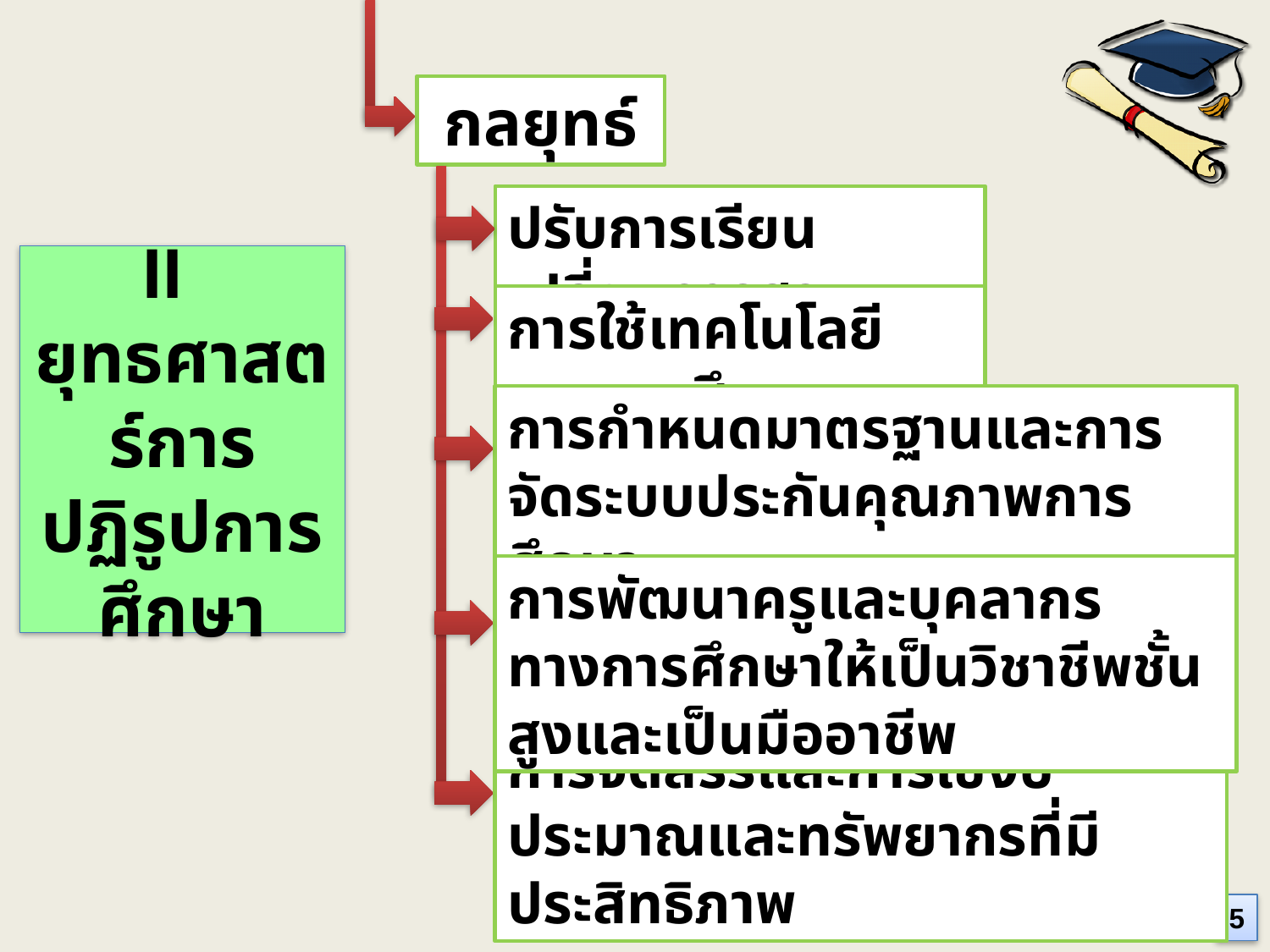

กลยุทธ์

ปรับการเรียนเปลี่ยนการสอน
II
ยุทธศาสตร์การปฏิรูปการศึกษา
การใช้เทคโนโลยีทางการศึกษา
การกำหนดมาตรฐานและการจัดระบบประกันคุณภาพการศึกษา
การพัฒนาครูและบุคลากรทางการศึกษาให้เป็นวิชาชีพชั้นสูงและเป็นมืออาชีพ
การจัดสรรและการใช้งบประมาณและทรัพยากรที่มีประสิทธิภาพ
5